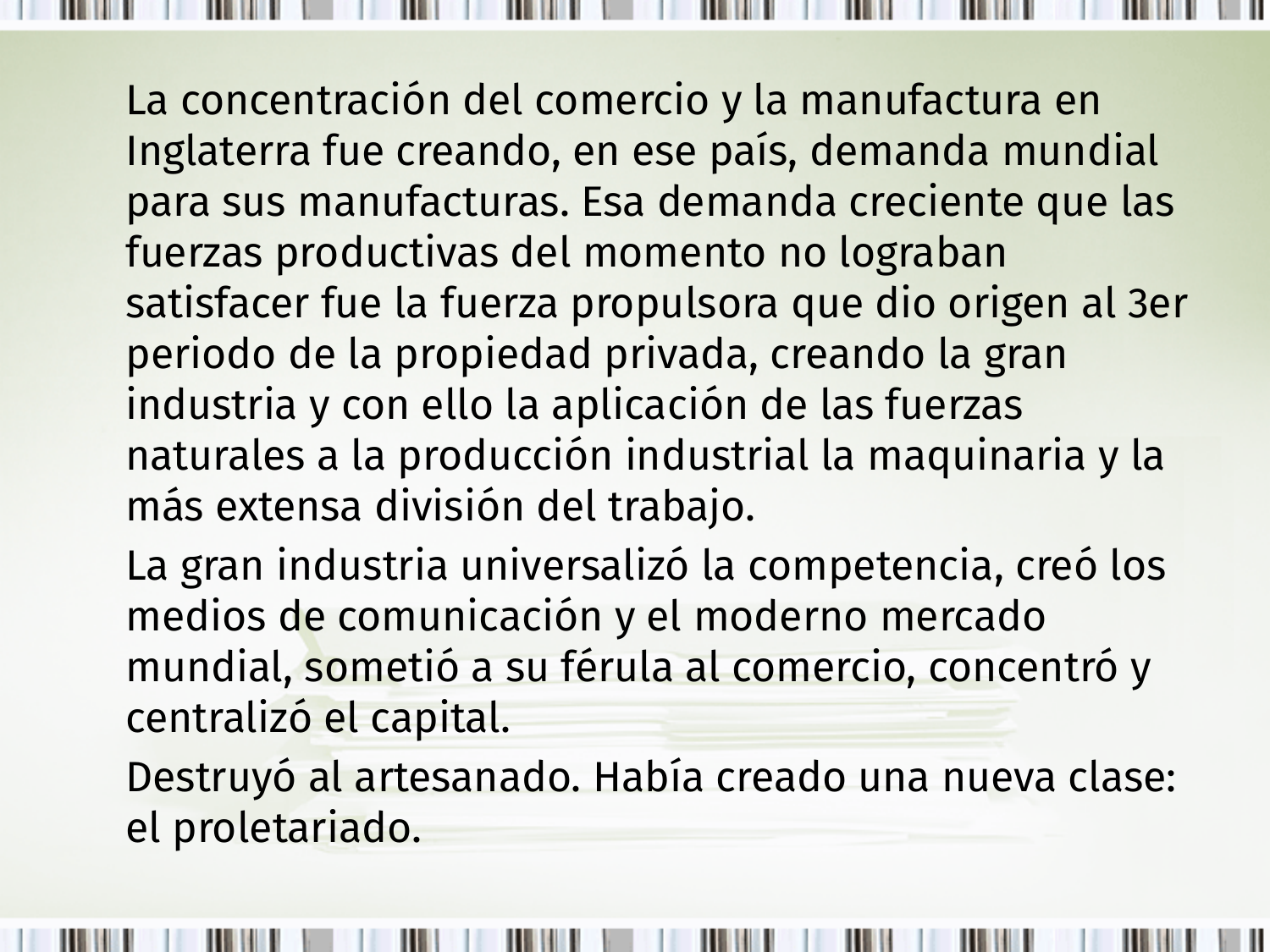

La concentración del comercio y la manufactura en Inglaterra fue creando, en ese país, demanda mundial para sus manufacturas. Esa demanda creciente que las fuerzas productivas del momento no lograban satisfacer fue la fuerza propulsora que dio origen al 3er periodo de la propiedad privada, creando la gran industria y con ello la aplicación de las fuerzas naturales a la producción industrial la maquinaria y la más extensa división del trabajo.
La gran industria universalizó la competencia, creó los medios de comunicación y el moderno mercado mundial, sometió a su férula al comercio, concentró y centralizó el capital.
Destruyó al artesanado. Había creado una nueva clase: el proletariado.